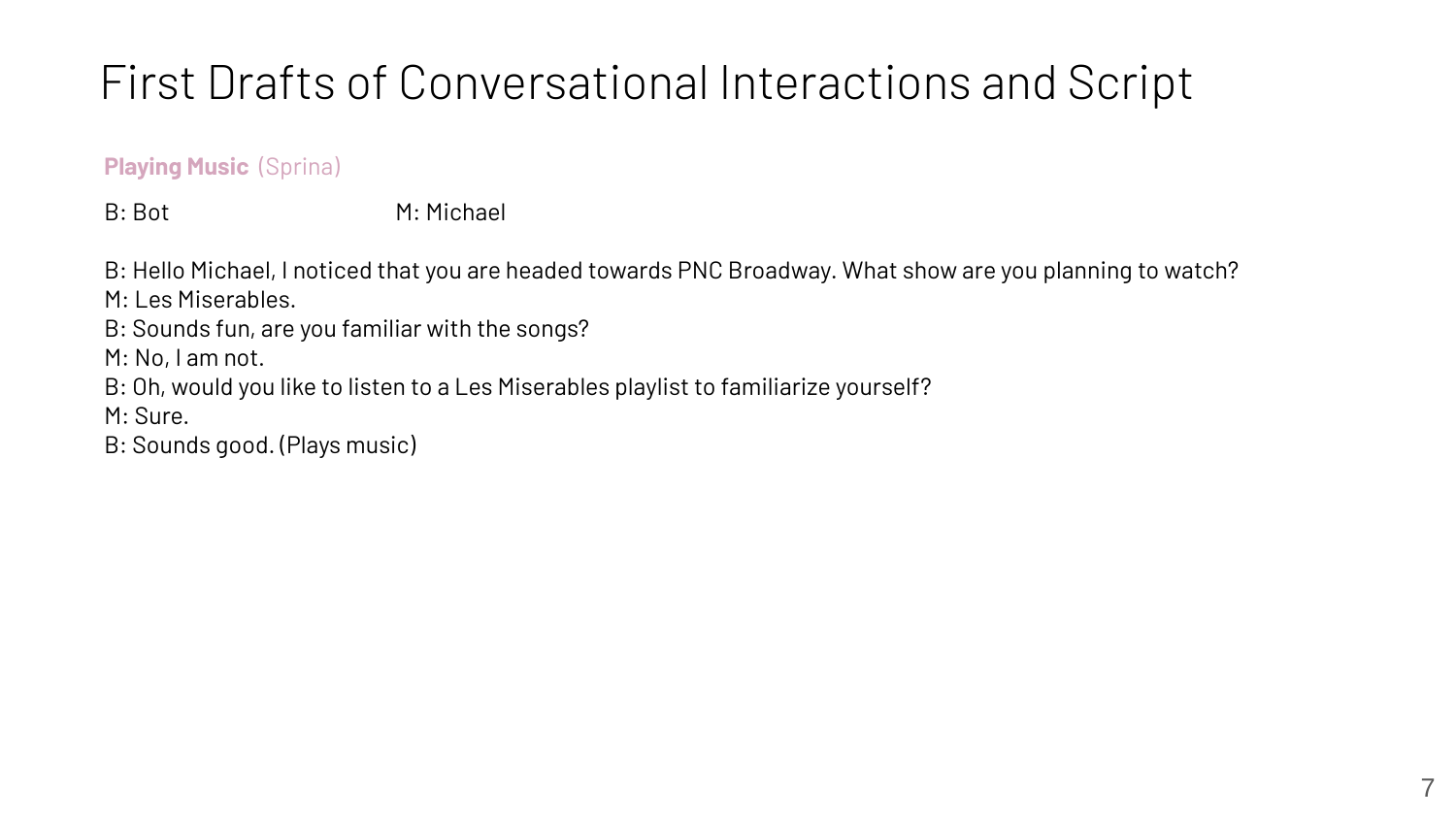

First Drafts of Conversational Interactions and Script
# Playing Music  (Sprina)
B: Bot		M: Michael

B: Hello Michael, I noticed that you are headed towards PNC Broadway. What show are you planning to watch?
M: Les Miserables.
B: Sounds fun, are you familiar with the songs?
M: No, I am not.
B: Oh, would you like to listen to a Les Miserables playlist to familiarize yourself?
M: Sure.
B: Sounds good. (Plays music)

7